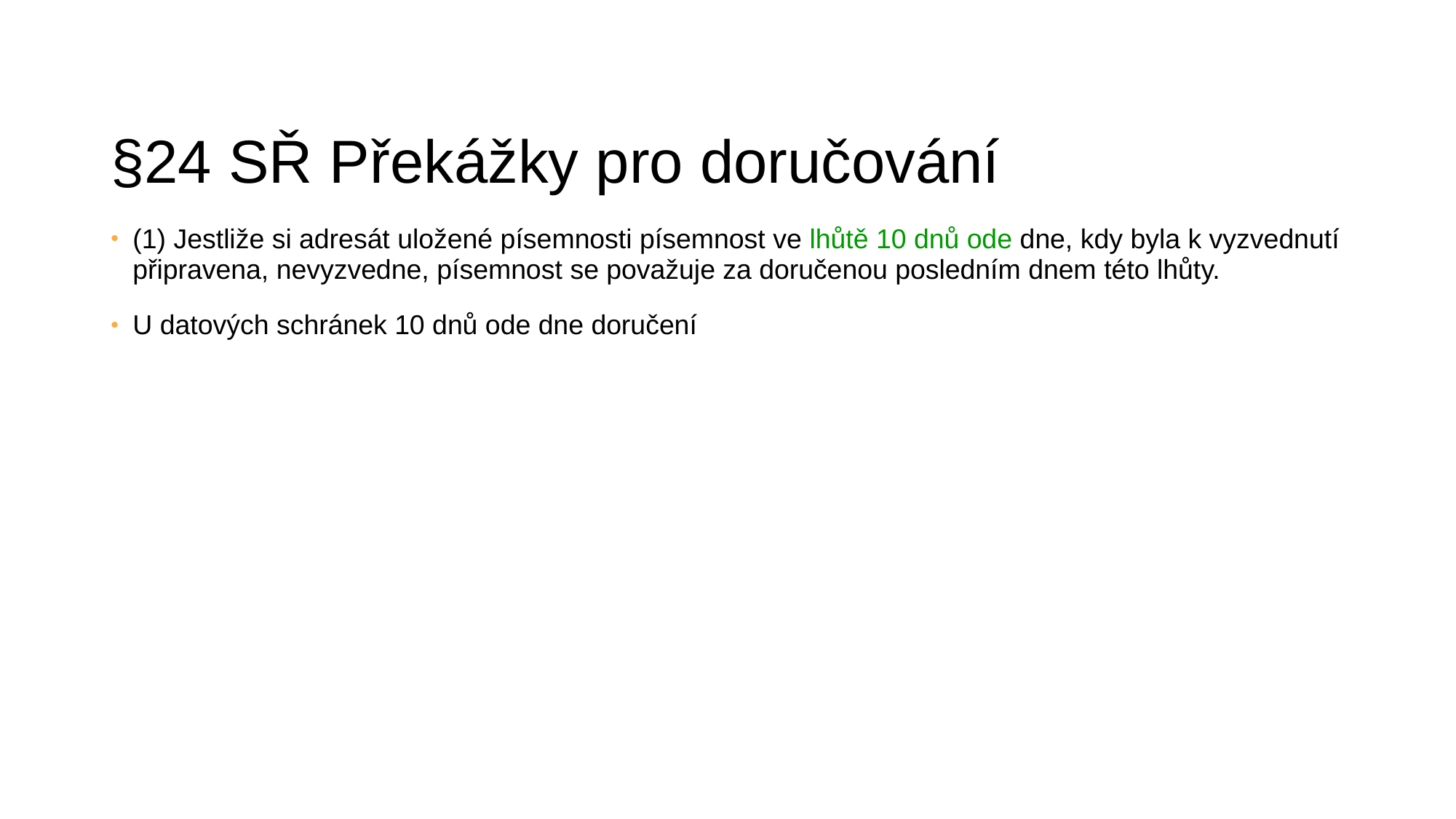

# §24 SŘ Překážky pro doručování
(1) Jestliže si adresát uložené písemnosti písemnost ve lhůtě 10 dnů ode dne, kdy byla k vyzvednutí připravena, nevyzvedne, písemnost se považuje za doručenou posledním dnem této lhůty.
U datových schránek 10 dnů ode dne doručení